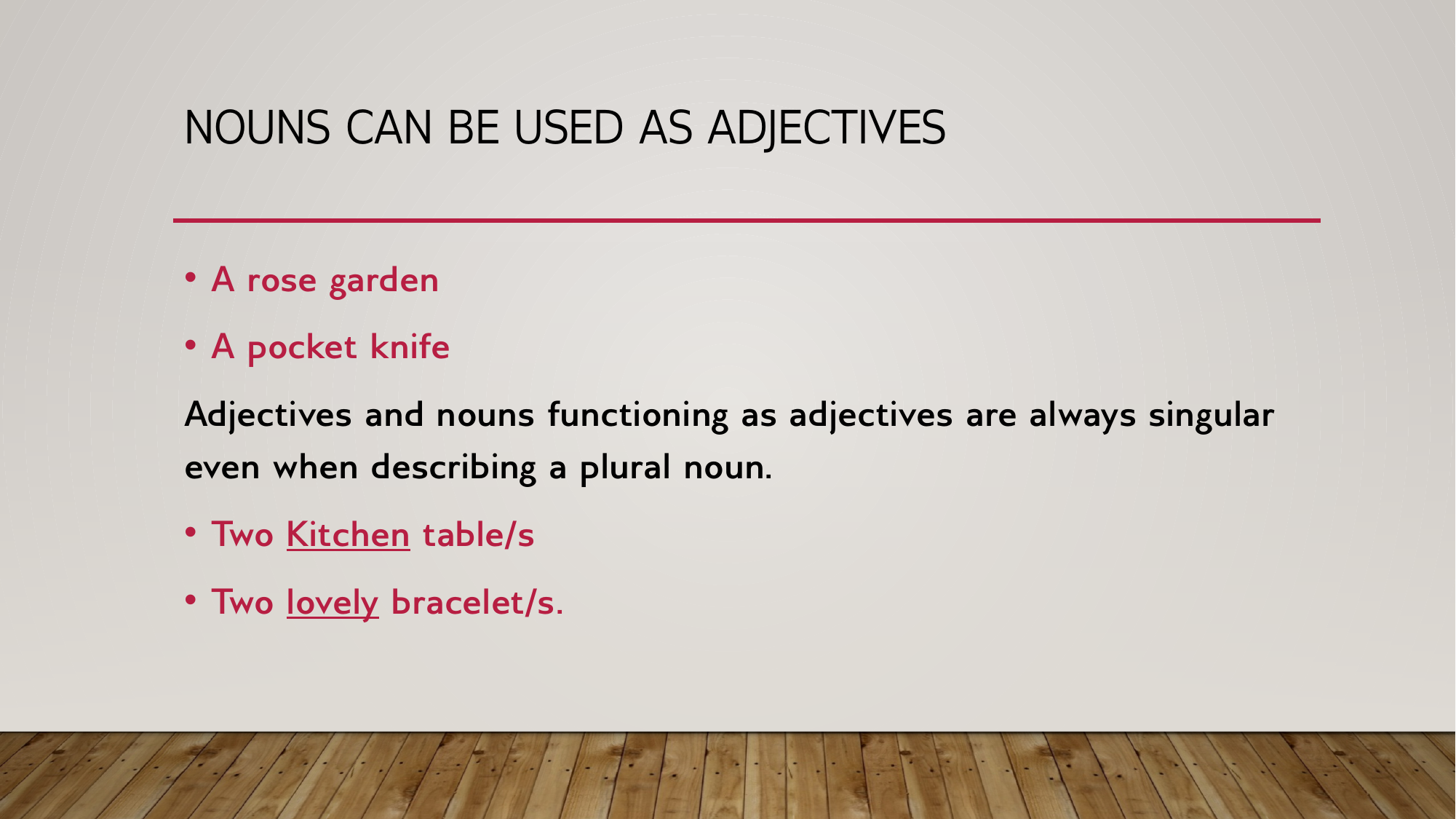

# Nouns can be used as adjectives
A rose garden
A pocket knife
Adjectives and nouns functioning as adjectives are always singular even when describing a plural noun.
Two Kitchen table/s
Two lovely bracelet/s.